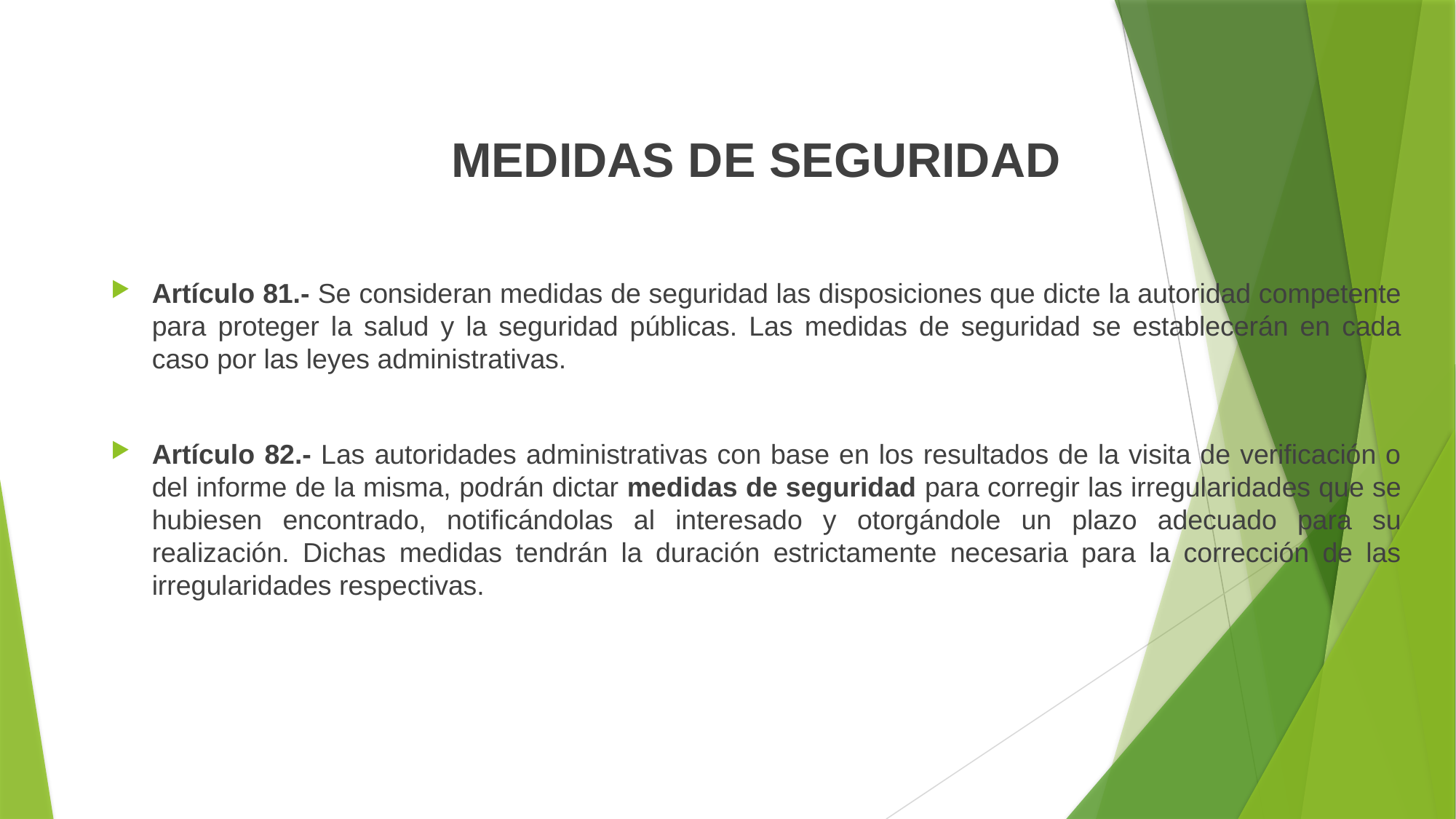

MEDIDAS DE SEGURIDAD

Artículo 81.- Se consideran medidas de seguridad las disposiciones que dicte la autoridad competente para proteger la salud y la seguridad públicas. Las medidas de seguridad se establecerán en cada caso por las leyes administrativas.

Artículo 82.- Las autoridades administrativas con base en los resultados de la visita de verificación o del informe de la misma, podrán dictar medidas de seguridad para corregir las irregularidades que se hubiesen encontrado, notificándolas al interesado y otorgándole un plazo adecuado para su realización. Dichas medidas tendrán la duración estrictamente necesaria para la corrección de las irregularidades respectivas.